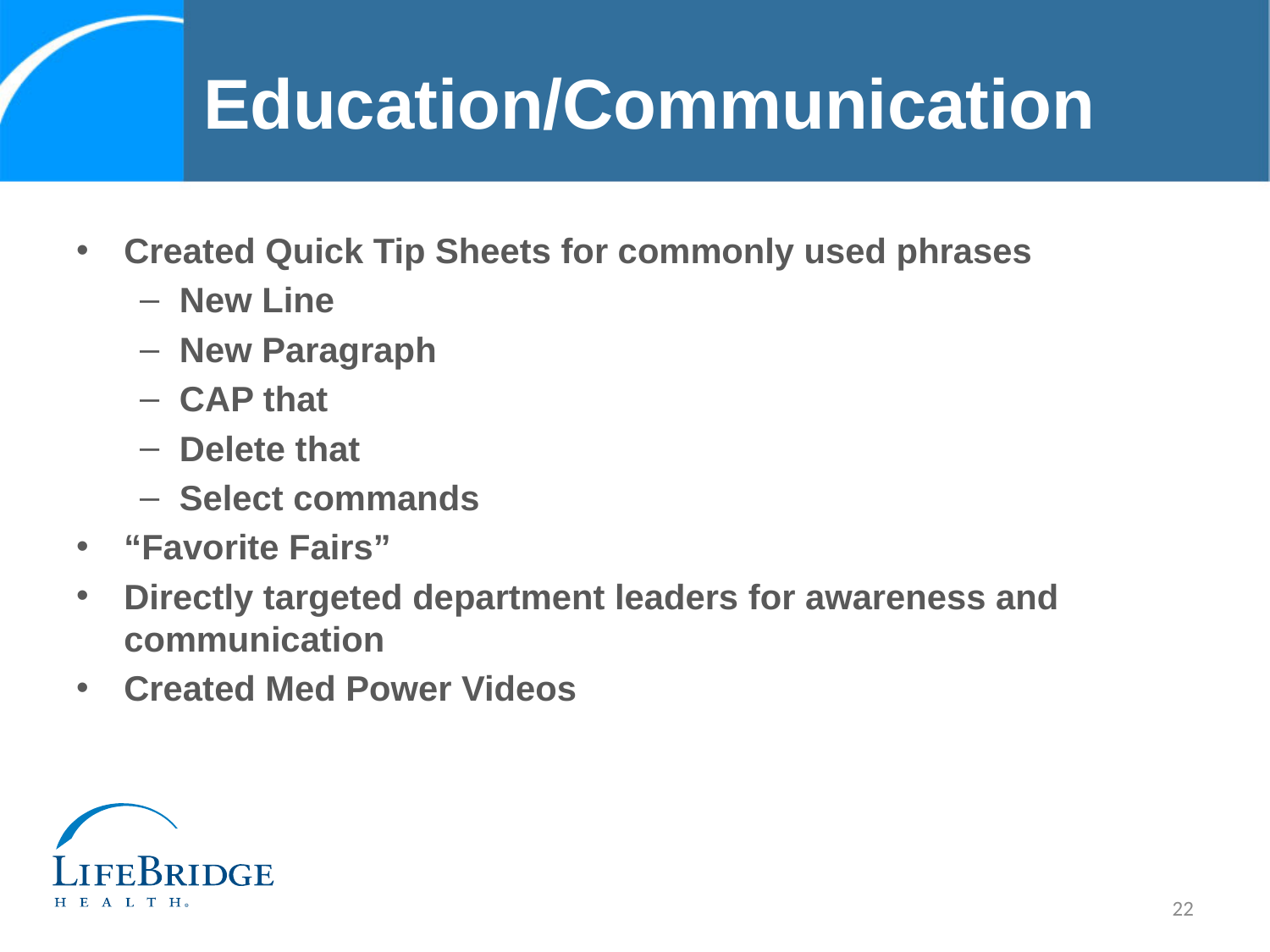

# Education/Communication
Created Quick Tip Sheets for commonly used phrases
New Line
New Paragraph
CAP that
Delete that
Select commands
“Favorite Fairs”
Directly targeted department leaders for awareness and communication
Created Med Power Videos

22